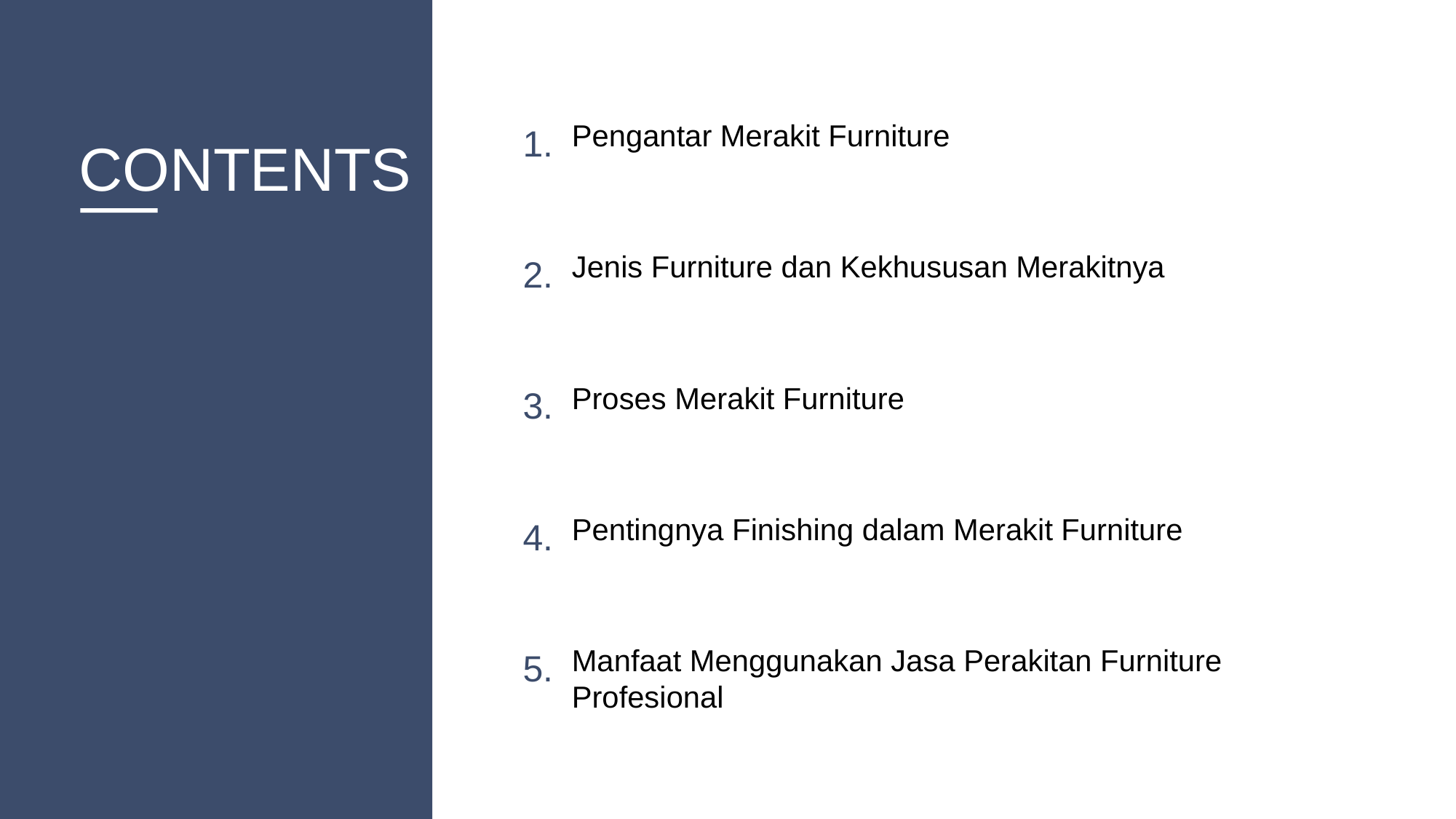

Pengantar Merakit Furniture
1.
CONTENTS

Jenis Furniture dan Kekhususan Merakitnya
2.
Proses Merakit Furniture
3.
Pentingnya Finishing dalam Merakit Furniture
4.
Manfaat Menggunakan Jasa Perakitan Furniture Profesional
5.